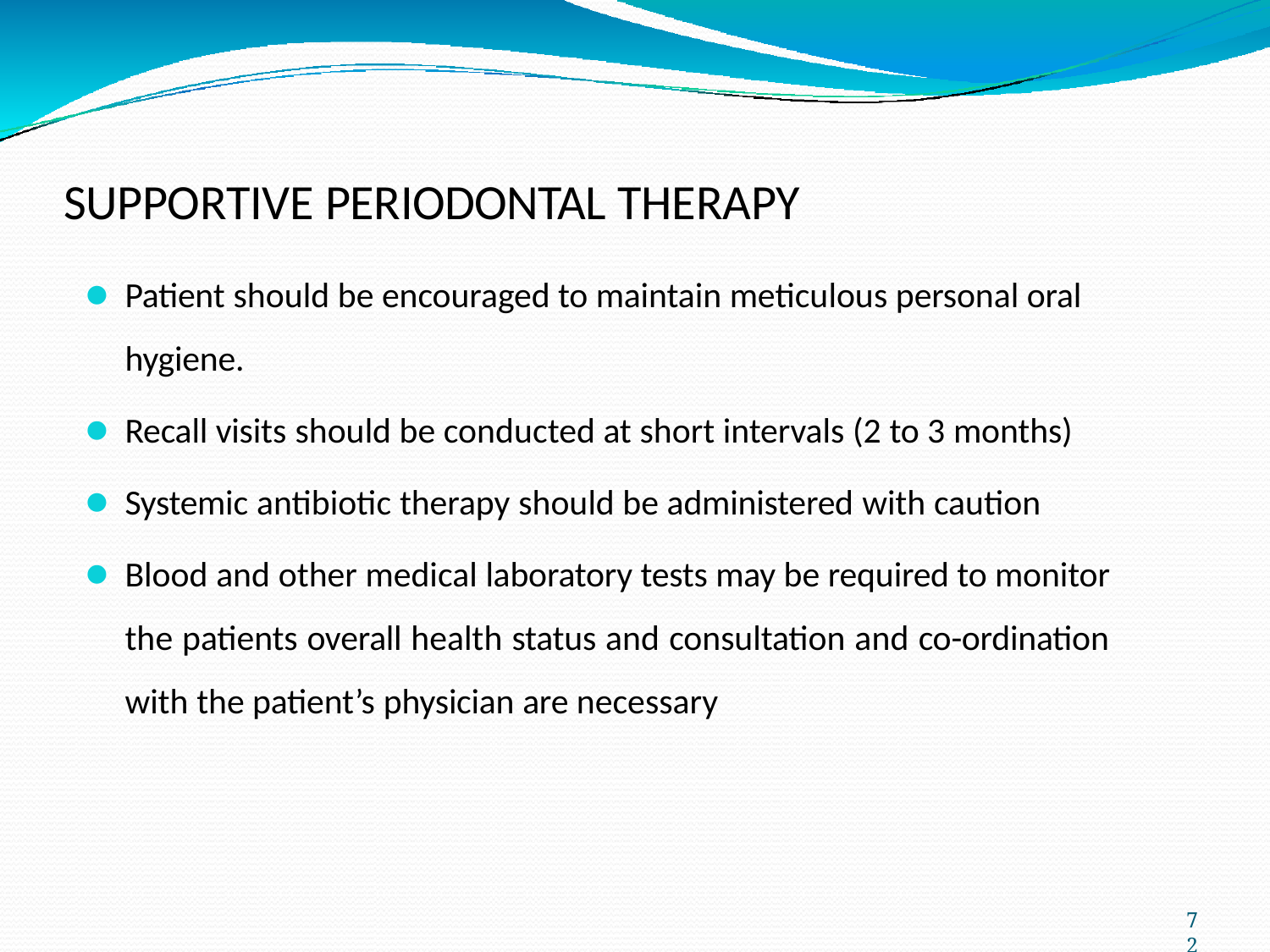

# SUPPORTIVE PERIODONTAL THERAPY
Patient should be encouraged to maintain meticulous personal oral
hygiene.
Recall visits should be conducted at short intervals (2 to 3 months)
Systemic antibiotic therapy should be administered with caution
Blood and other medical laboratory tests may be required to monitor  the patients overall health status and consultation and co-ordination  with the patient’s physician are necessary
72